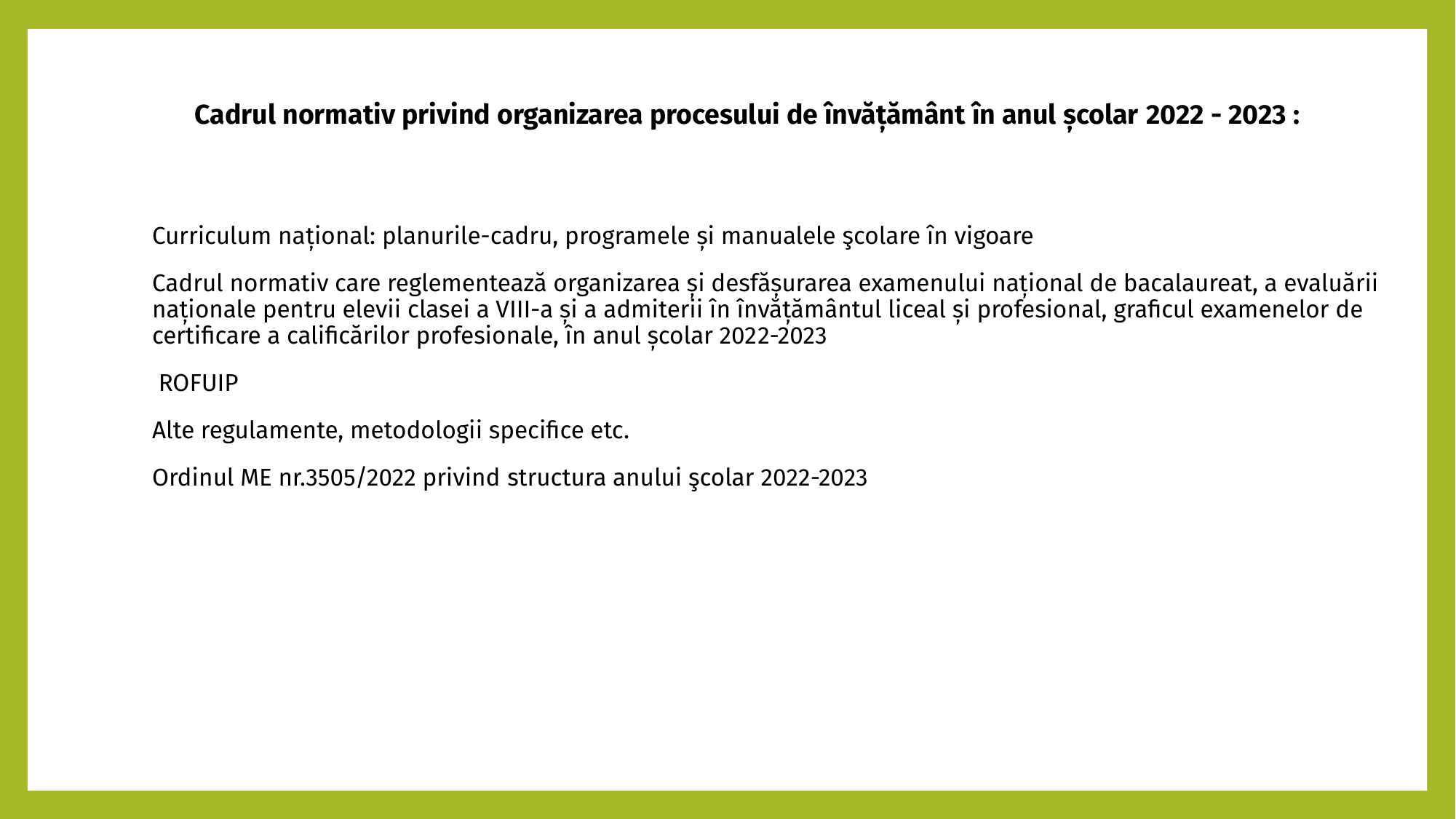

Cadrul normativ privind organizarea procesului de învățământ în anul școlar 2022 - 2023 :
Curriculum național: planurile-cadru, programele și manualele şcolare în vigoare
Cadrul normativ care reglementează organizarea și desfășurarea examenului național de bacalaureat, a evaluării naționale pentru elevii clasei a VIII-a și a admiterii în învățământul liceal și profesional, graficul examenelor de certificare a calificărilor profesionale, în anul școlar 2022-2023
 ROFUIP
Alte regulamente, metodologii specifice etc.
Ordinul ME nr.3505/2022 privind structura anului şcolar 2022-2023